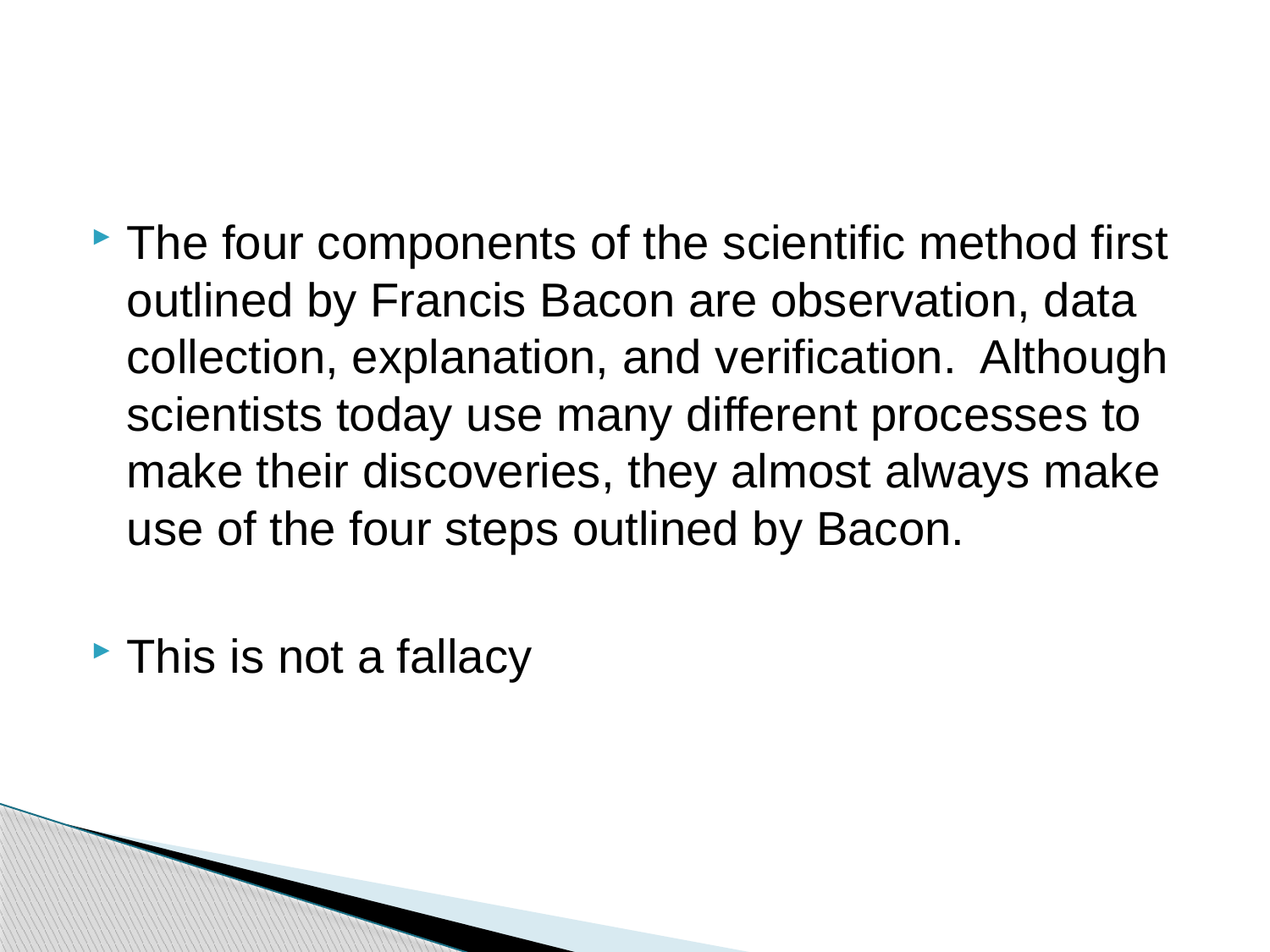

#
The four components of the scientific method first outlined by Francis Bacon are observation, data collection, explanation, and verification.  Although scientists today use many different processes to make their discoveries, they almost always make use of the four steps outlined by Bacon.

This is not a fallacy